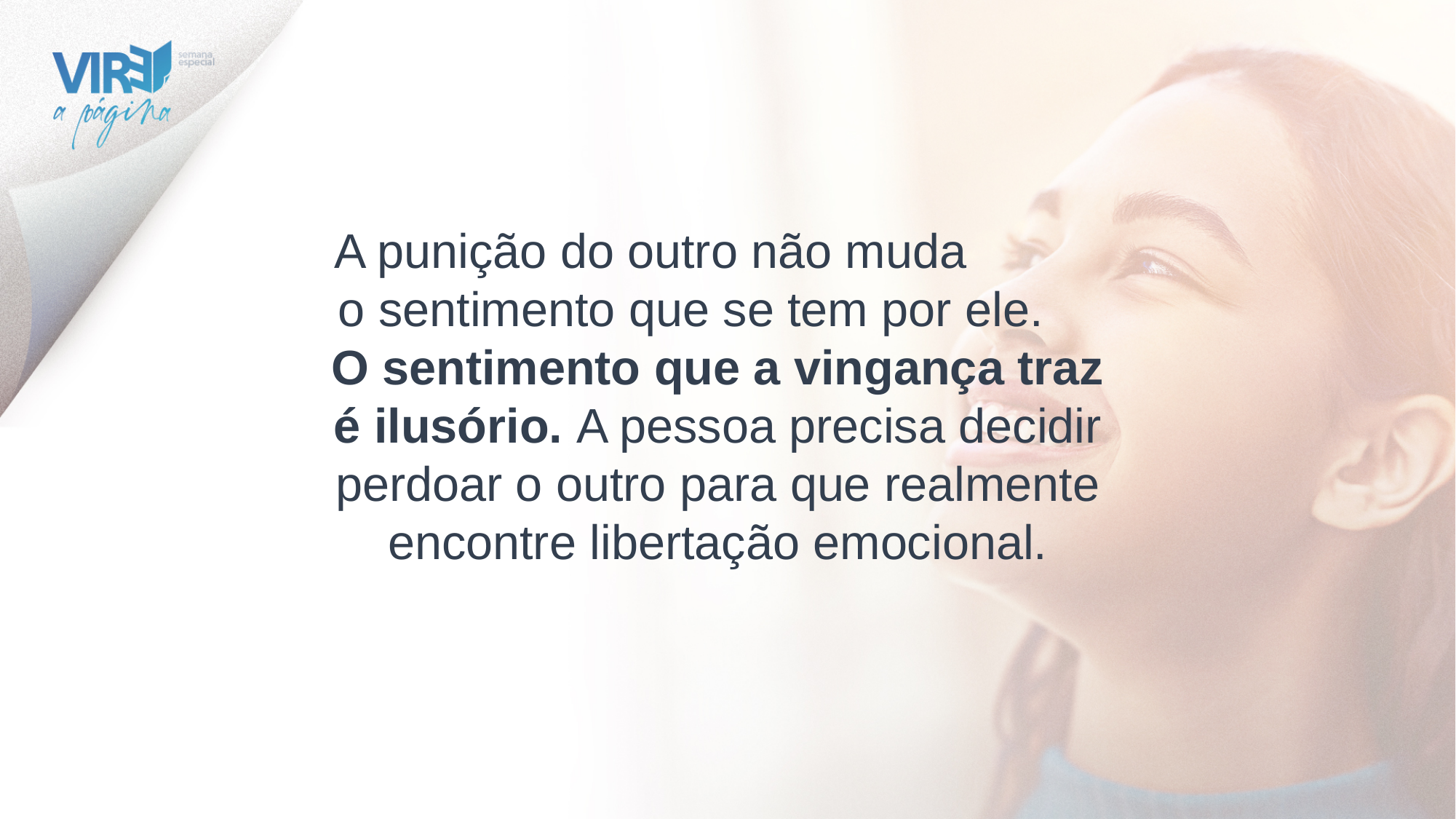

A punição do outro não muda           o sentimento que se tem por ele.     O sentimento que a vingança traz é ilusório. A pessoa precisa decidir perdoar o outro para que realmente encontre libertação emocional.